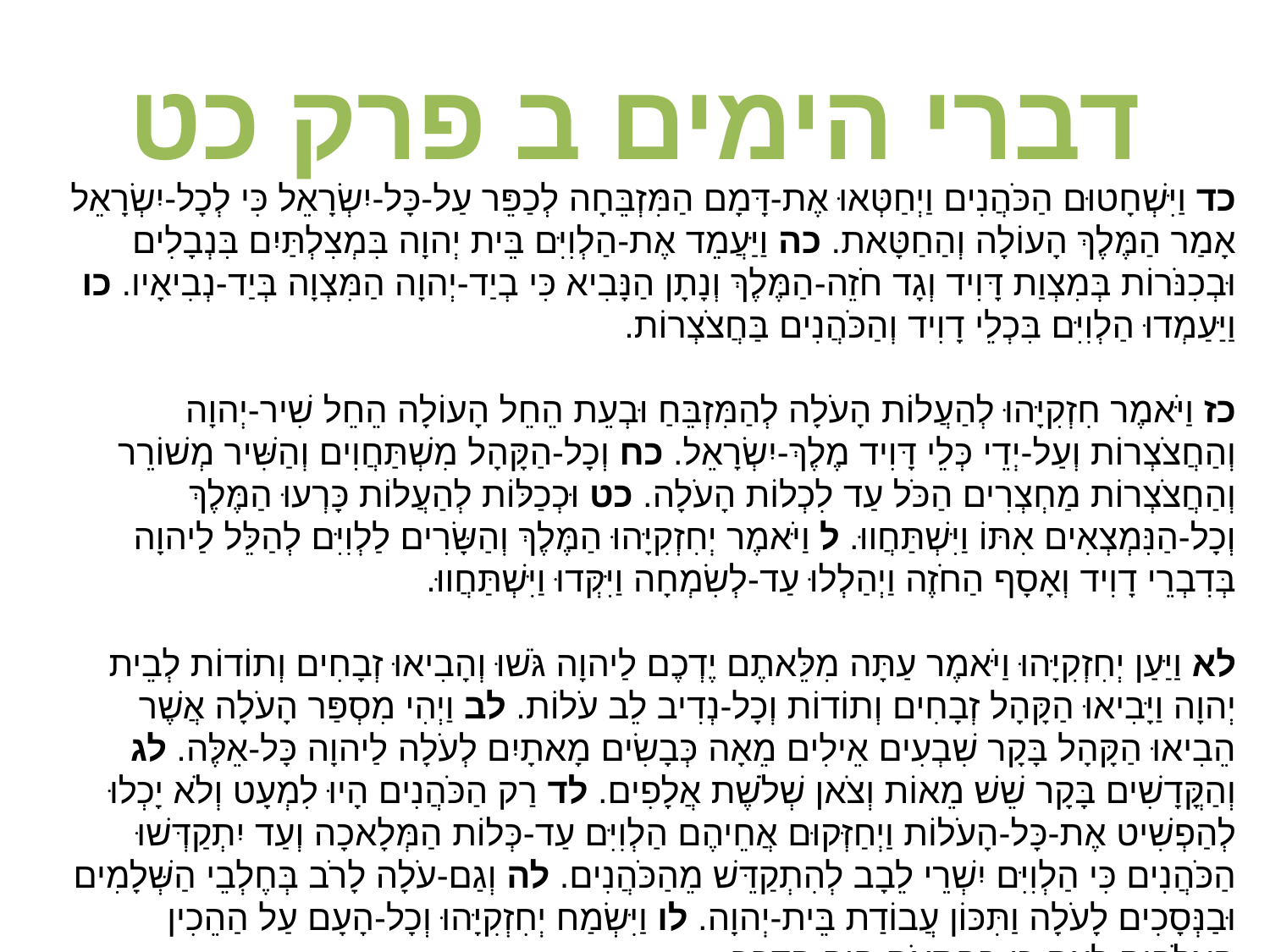

# דברי הימים ב פרק כט
כד וַיִּשְׁחָטוּם הַכֹּהֲנִים וַיְחַטְּאוּ אֶת-דָּמָם הַמִּזְבֵּחָה לְכַפֵּר עַל-כָּל-יִשְׂרָאֵל כִּי לְכָל-יִשְׂרָאֵל אָמַר הַמֶּלֶךְ הָעוֹלָה וְהַחַטָּאת. כה וַיַּעֲמֵד אֶת-הַלְוִיִּם בֵּית יְהוָה בִּמְצִלְתַּיִם בִּנְבָלִים וּבְכִנֹּרוֹת בְּמִצְוַת דָּוִיד וְגָד חֹזֵה-הַמֶּלֶךְ וְנָתָן הַנָּבִיא כִּי בְיַד-יְהוָה הַמִּצְוָה בְּיַד-נְבִיאָיו. כו וַיַּעַמְדוּ הַלְוִיִּם בִּכְלֵי דָוִיד וְהַכֹּהֲנִים בַּחֲצֹצְרוֹת.
כז וַיֹּאמֶר חִזְקִיָּהוּ לְהַעֲלוֹת הָעֹלָה לְהַמִּזְבֵּחַ וּבְעֵת הֵחֵל הָעוֹלָה הֵחֵל שִׁיר-יְהוָה וְהַחֲצֹצְרוֹת וְעַל-יְדֵי כְּלֵי דָּוִיד מֶלֶךְ-יִשְׂרָאֵל. כח וְכָל-הַקָּהָל מִשְׁתַּחֲוִים וְהַשִּׁיר מְשׁוֹרֵר וְהַחֲצֹצְרוֹת מַחְצְרִים הַכֹּל עַד לִכְלוֹת הָעֹלָה. כט וּכְכַלּוֹת לְהַעֲלוֹת כָּרְעוּ הַמֶּלֶךְ וְכָל-הַנִּמְצְאִים אִתּוֹ וַיִּשְׁתַּחֲווּ. ל וַיֹּאמֶר יְחִזְקִיָּהוּ הַמֶּלֶךְ וְהַשָּׂרִים לַלְוִיִּם לְהַלֵּל לַיהוָה בְּדִבְרֵי דָוִיד וְאָסָף הַחֹזֶה וַיְהַלְלוּ עַד-לְשִׂמְחָה וַיִּקְּדוּ וַיִּשְׁתַּחֲווּ.
לא וַיַּעַן יְחִזְקִיָּהוּ וַיֹּאמֶר עַתָּה מִלֵּאתֶם יֶדְכֶם לַיהוָה גֹּשׁוּ וְהָבִיאוּ זְבָחִים וְתוֹדוֹת לְבֵית יְהוָה וַיָּבִיאוּ הַקָּהָל זְבָחִים וְתוֹדוֹת וְכָל-נְדִיב לֵב עֹלוֹת. לב וַיְהִי מִסְפַּר הָעֹלָה אֲשֶׁר הֵבִיאוּ הַקָּהָל בָּקָר שִׁבְעִים אֵילִים מֵאָה כְּבָשִׂים מָאתָיִם לְעֹלָה לַיהוָה כָּל-אֵלֶּה. לג וְהַקֳּדָשִׁים בָּקָר שֵׁשׁ מֵאוֹת וְצֹאן שְׁלֹשֶׁת אֲלָפִים. לד רַק הַכֹּהֲנִים הָיוּ לִמְעָט וְלֹא יָכְלוּ לְהַפְשִׁיט אֶת-כָּל-הָעֹלוֹת וַיְחַזְּקוּם אֲחֵיהֶם הַלְוִיִּם עַד-כְּלוֹת הַמְּלָאכָה וְעַד יִתְקַדְּשׁוּ הַכֹּהֲנִים כִּי הַלְוִיִּם יִשְׁרֵי לֵבָב לְהִתְקַדֵּשׁ מֵהַכֹּהֲנִים. לה וְגַם-עֹלָה לָרֹב בְּחֶלְבֵי הַשְּׁלָמִים וּבַנְּסָכִים לָעֹלָה וַתִּכּוֹן עֲבוֹדַת בֵּית-יְהוָה. לו וַיִּשְׂמַח יְחִזְקִיָּהוּ וְכָל-הָעָם עַל הַהֵכִין הָאֱלֹהִים לָעָם כִּי בְּפִתְאֹם הָיָה הַדָּבָר.
Everyone is expecting to beat Ashor and rise back to power.